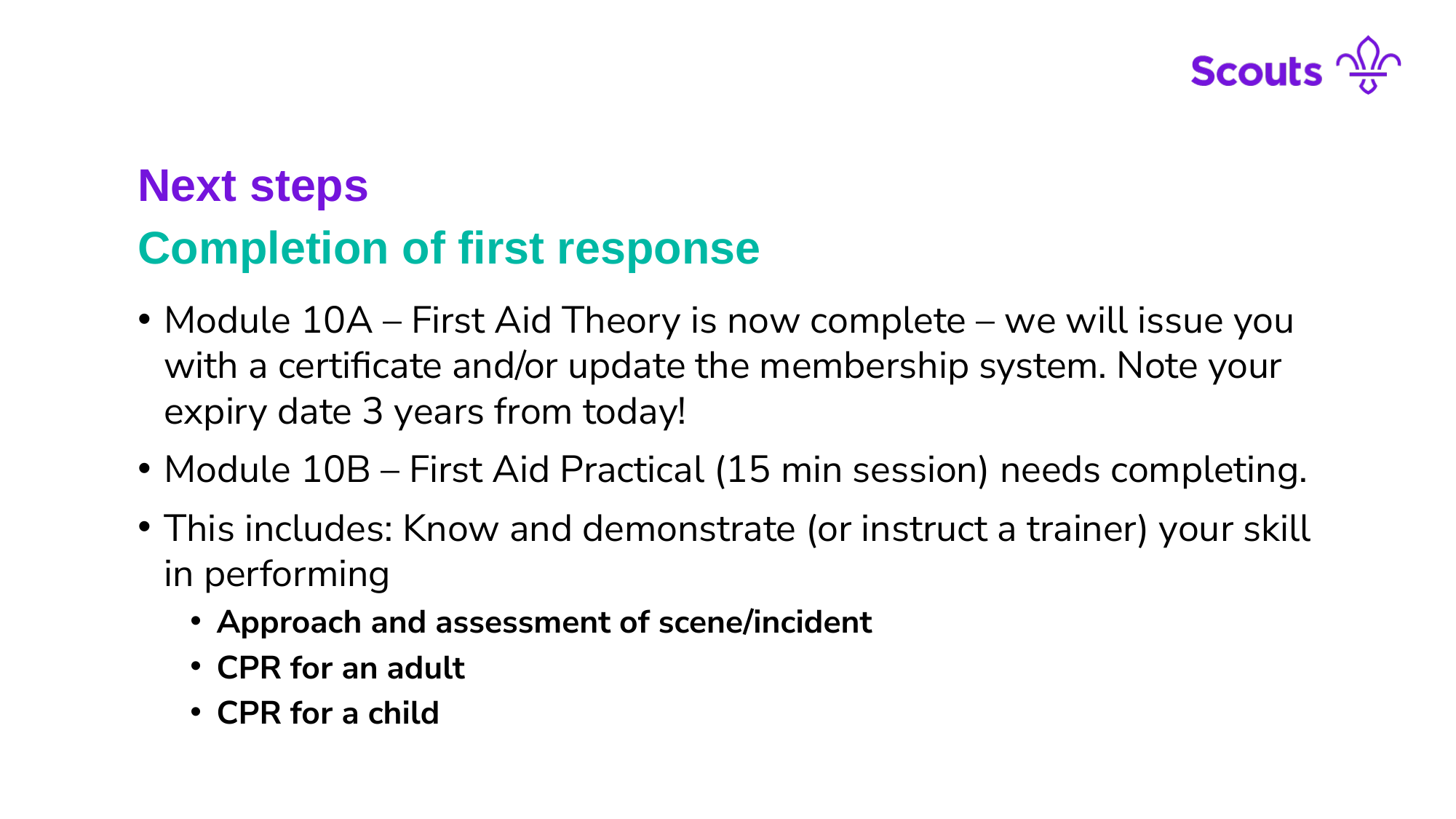

Next steps
Completion of first response
Module 10A – First Aid Theory is now complete – we will issue you with a certificate and/or update the membership system. Note your expiry date 3 years from today!
Module 10B – First Aid Practical (15 min session) needs completing.
This includes: Know and demonstrate (or instruct a trainer) your skill in performing
Approach and assessment of scene/incident
CPR for an adult
CPR for a child